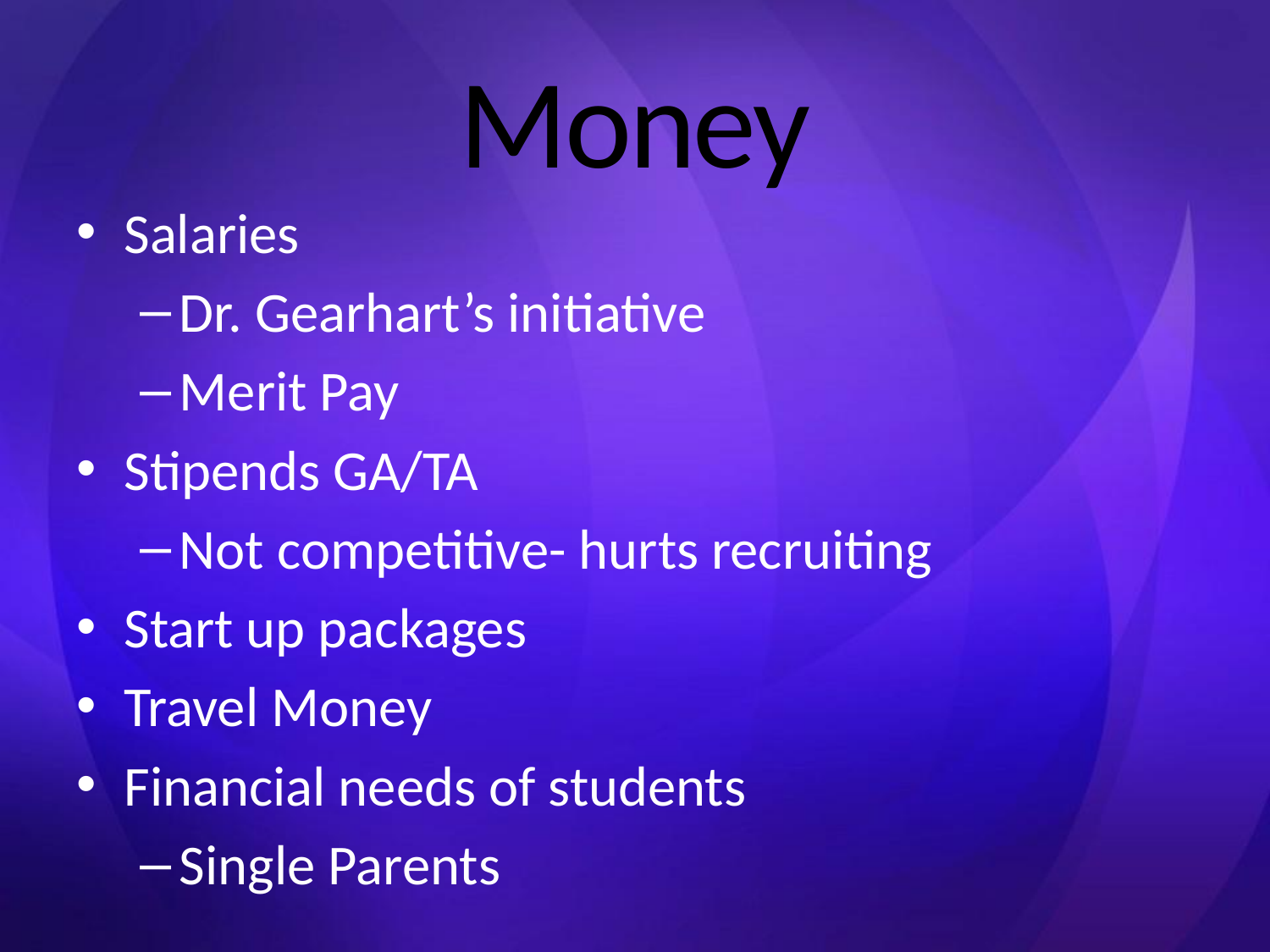

# Money
Salaries
Dr. Gearhart’s initiative
Merit Pay
Stipends GA/TA
Not competitive- hurts recruiting
Start up packages
Travel Money
Financial needs of students
Single Parents